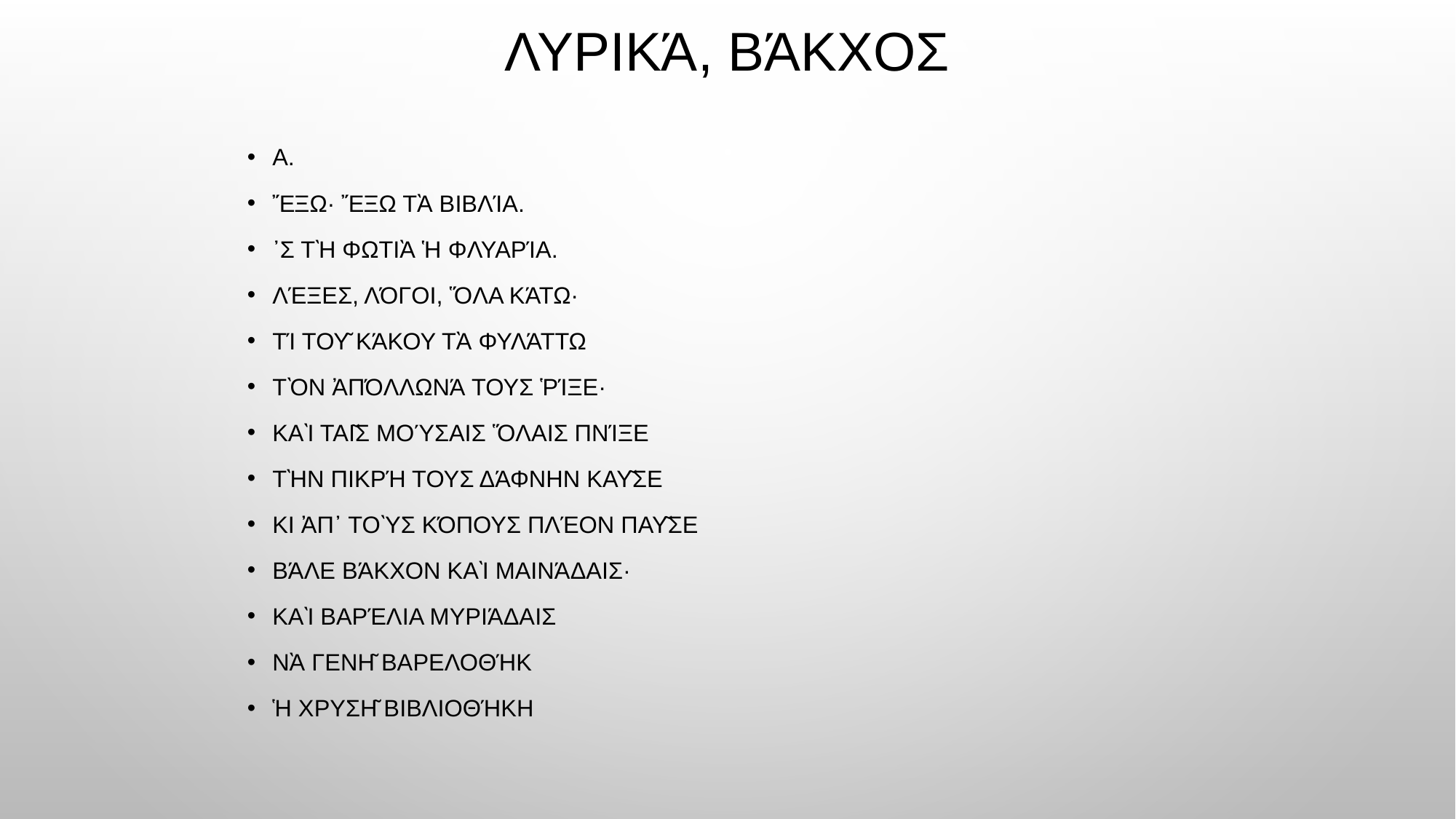

# Λυρικά, Βάκχος
Α.
Ἔξω· ἔξω τὰ βιβλία.
᾽Σ τὴ φωτιὰ ἡ φλυαρία.
Λέξες, λόγοι, ὅλα κάτω·
Τί τοῦ κάκου τὰ φυλάττω;
Τὸν Ἀπόλλωνά τους ῥίξε·
καὶ ταῖς Μούσαις ὅλαις πνίξε.
Τὴν πικρή τους δάφνην καῦσε·
κι ἀπ᾽ τοὺς κόπους πλέον παῦσε.
Βάλε Βάκχον καὶ Μαινάδαις·
καὶ βαρέλια μυριάδαις
νὰ γενῆ βαρελοθήκη
ἡ χρυσῆ βιβλιοθήκη.